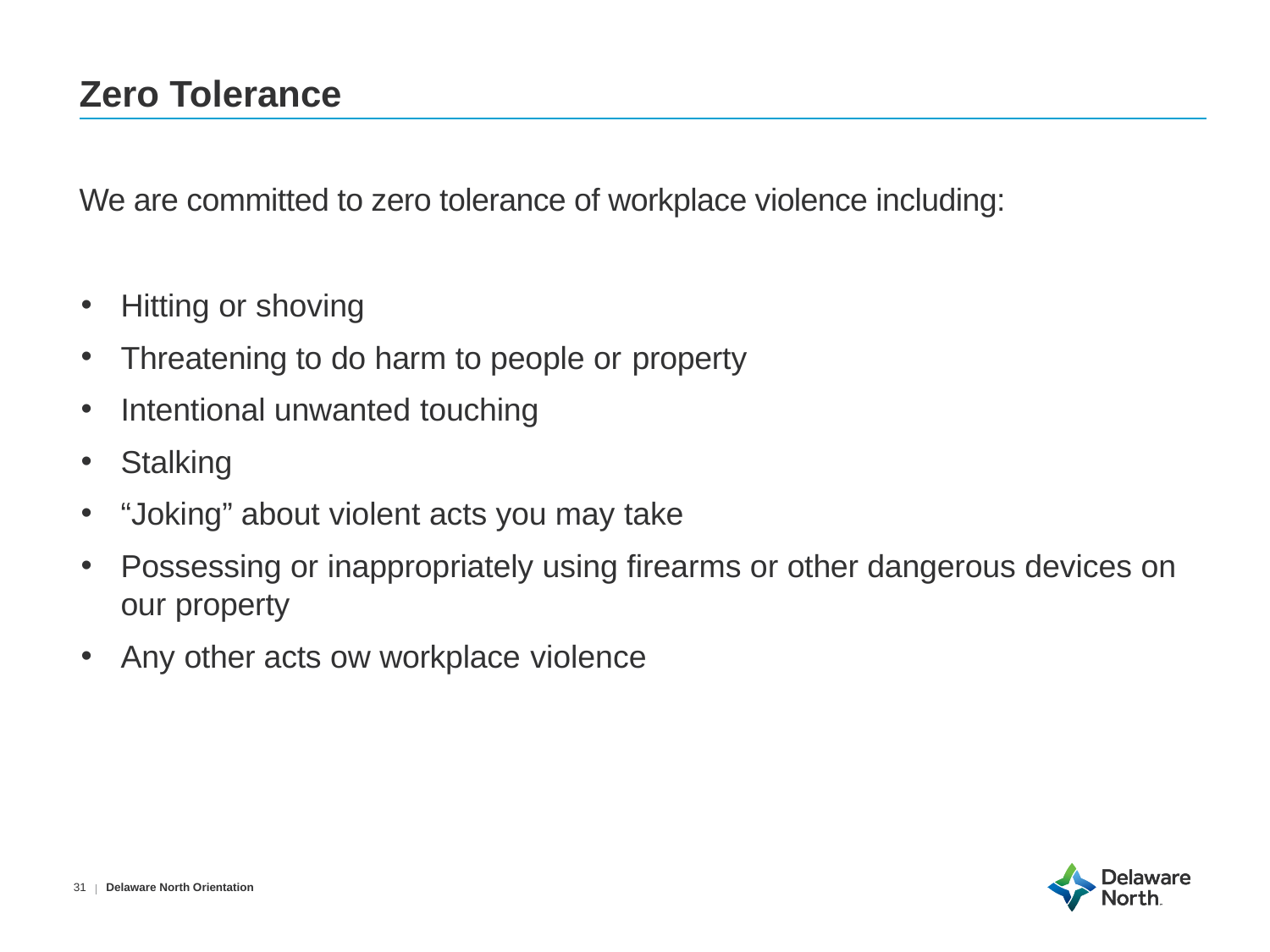

# Zero Tolerance
We are committed to zero tolerance of workplace violence including:

Hitting or shoving
Threatening to do harm to people or property
Intentional unwanted touching
Stalking
“Joking” about violent acts you may take
Possessing or inappropriately using firearms or other dangerous devices on  our property
Any other acts ow workplace violence

Delaware North Orientation